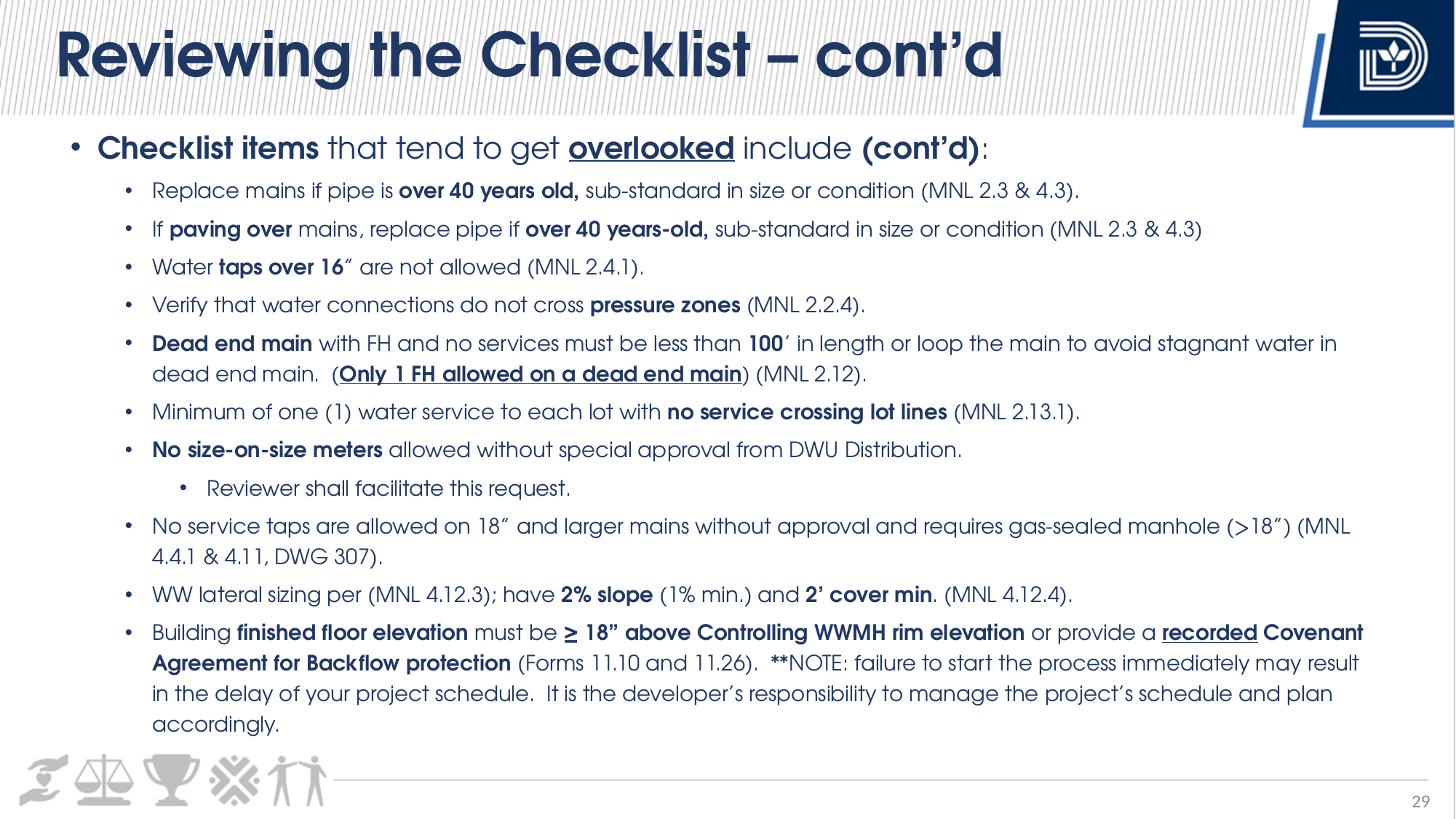

# Reviewing the Checklist – cont’d
Checklist items that tend to get overlooked include (cont’d):
Replace mains if pipe is over 40 years old, sub-standard in size or condition (MNL 2.3 & 4.3).
If paving over mains, replace pipe if over 40 years-old, sub-standard in size or condition (MNL 2.3 & 4.3)
Water taps over 16” are not allowed (MNL 2.4.1).
Verify that water connections do not cross pressure zones (MNL 2.2.4).
Dead end main with FH and no services must be less than 100’ in length or loop the main to avoid stagnant water in dead end main.  (Only 1 FH allowed on a dead end main) (MNL 2.12).
Minimum of one (1) water service to each lot with no service crossing lot lines (MNL 2.13.1).
No size-on-size meters allowed without special approval from DWU Distribution.
Reviewer shall facilitate this request.
No service taps are allowed on 18” and larger mains without approval and requires gas-sealed manhole (>18”) (MNL 4.4.1 & 4.11, DWG 307).
WW lateral sizing per (MNL 4.12.3); have 2% slope (1% min.) and 2’ cover min. (MNL 4.12.4).
Building finished floor elevation must be ≥ 18” above Controlling WWMH rim elevation or provide a recorded Covenant Agreement for Backflow protection (Forms 11.10 and 11.26).  **NOTE: failure to start the process immediately may result in the delay of your project schedule.  It is the developer’s responsibility to manage the project’s schedule and plan accordingly.

29